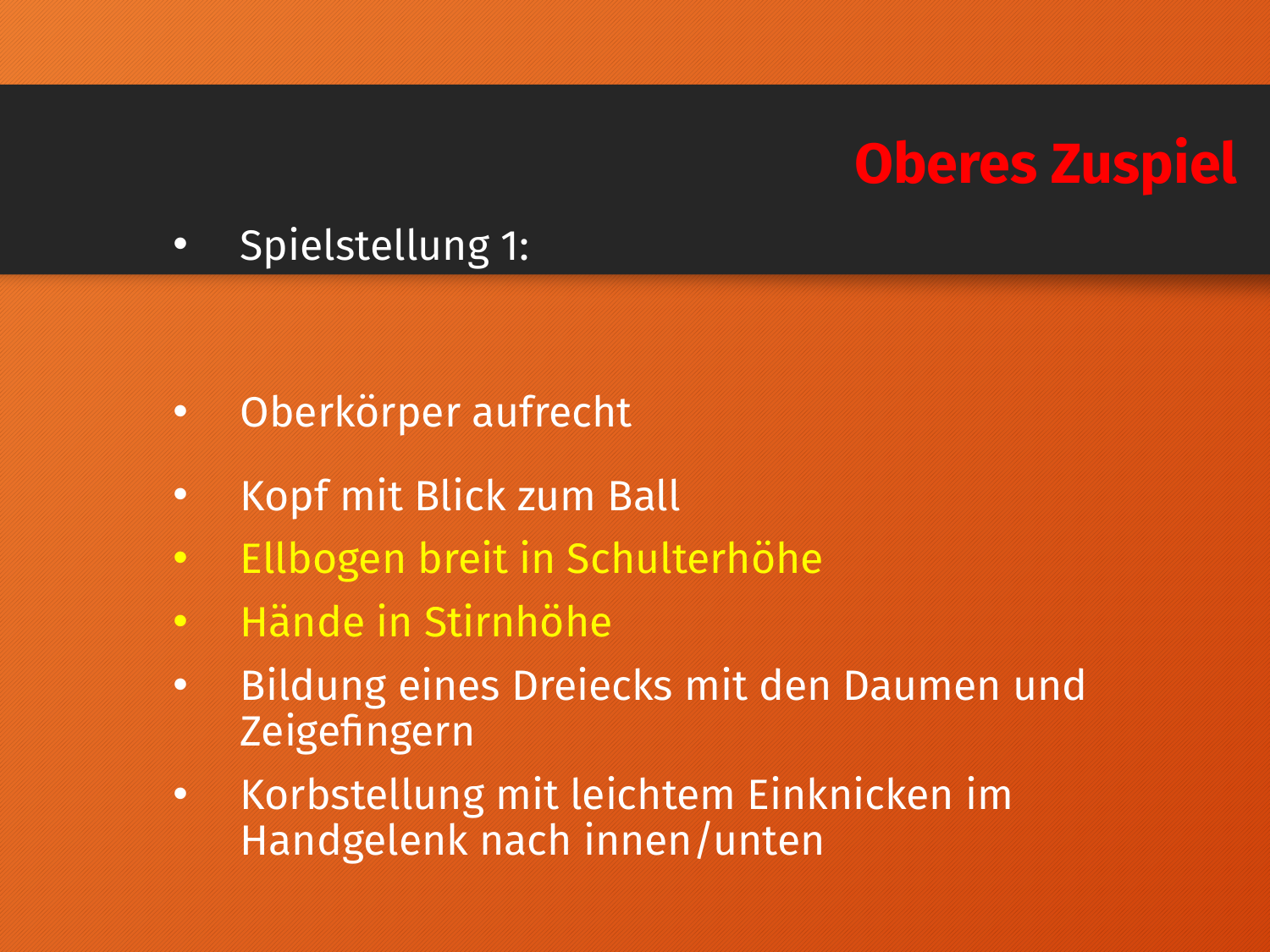

Oberes Zuspiel
Spielstellung 1:

Oberkörper aufrecht
Kopf mit Blick zum Ball
Ellbogen breit in Schulterhöhe
Hände in Stirnhöhe
Bildung eines Dreiecks mit den Daumen und Zeigefingern
Korbstellung mit leichtem Einknicken im Handgelenk nach innen/unten